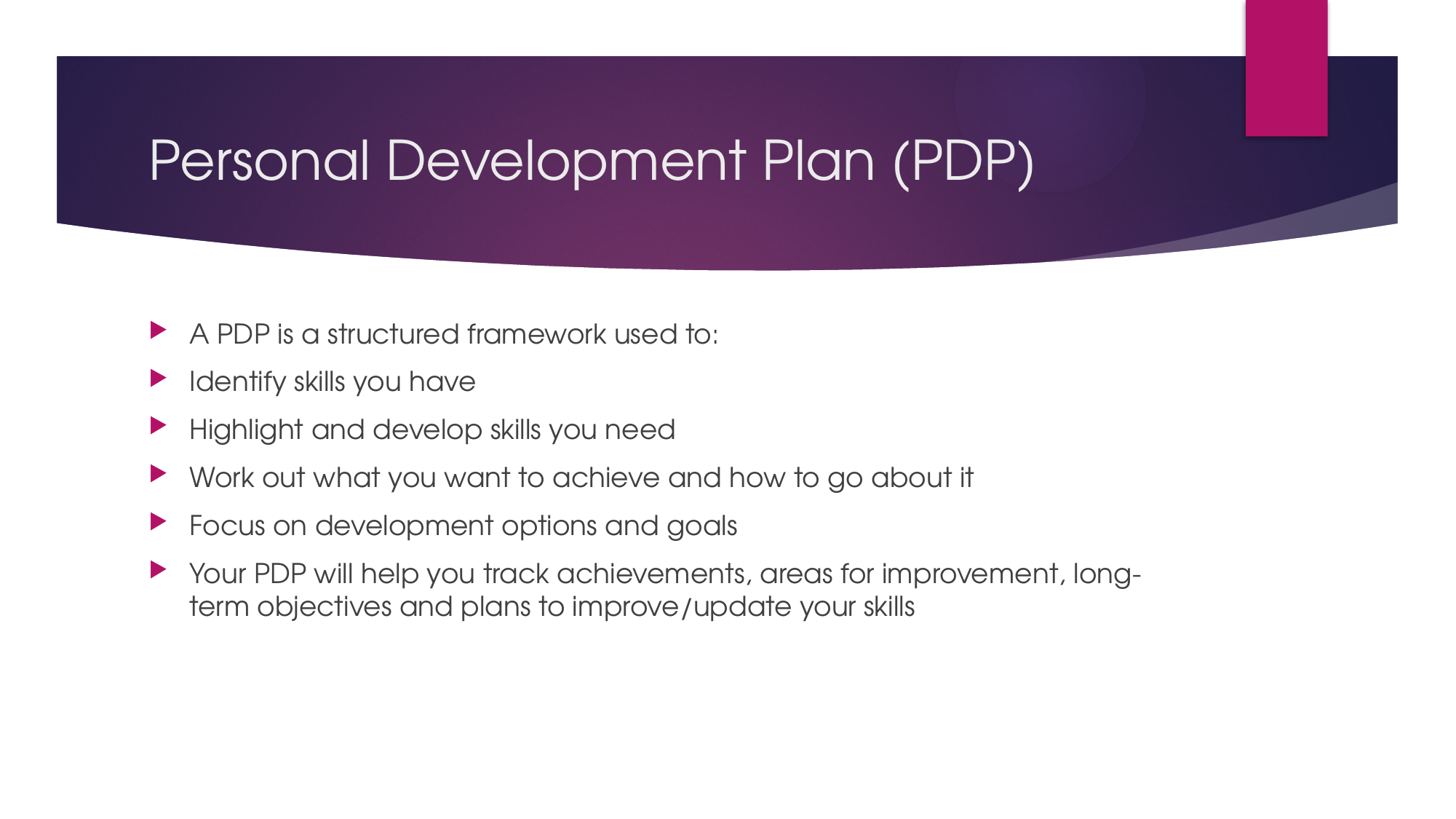

# Personal Development Plan (PDP)
A PDP is a structured framework used to:
Identify skills you have
Highlight and develop skills you need
Work out what you want to achieve and how to go about it
Focus on development options and goals
Your PDP will help you track achievements, areas for improvement, long-term objectives and plans to improve/update your skills